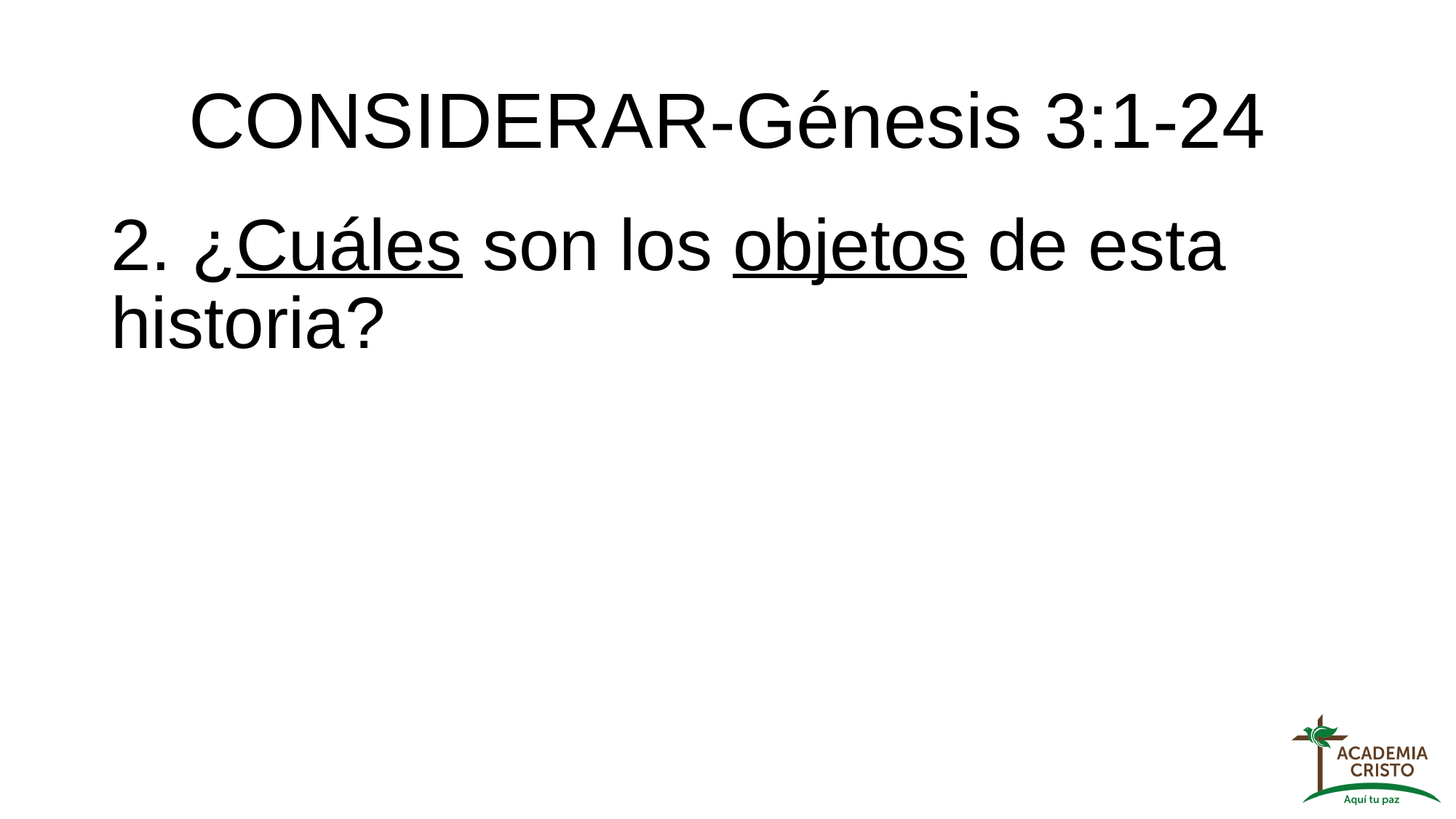

# CONSIDERAR-Génesis 3:1-24
2. ¿Cuáles son los objetos de esta historia?